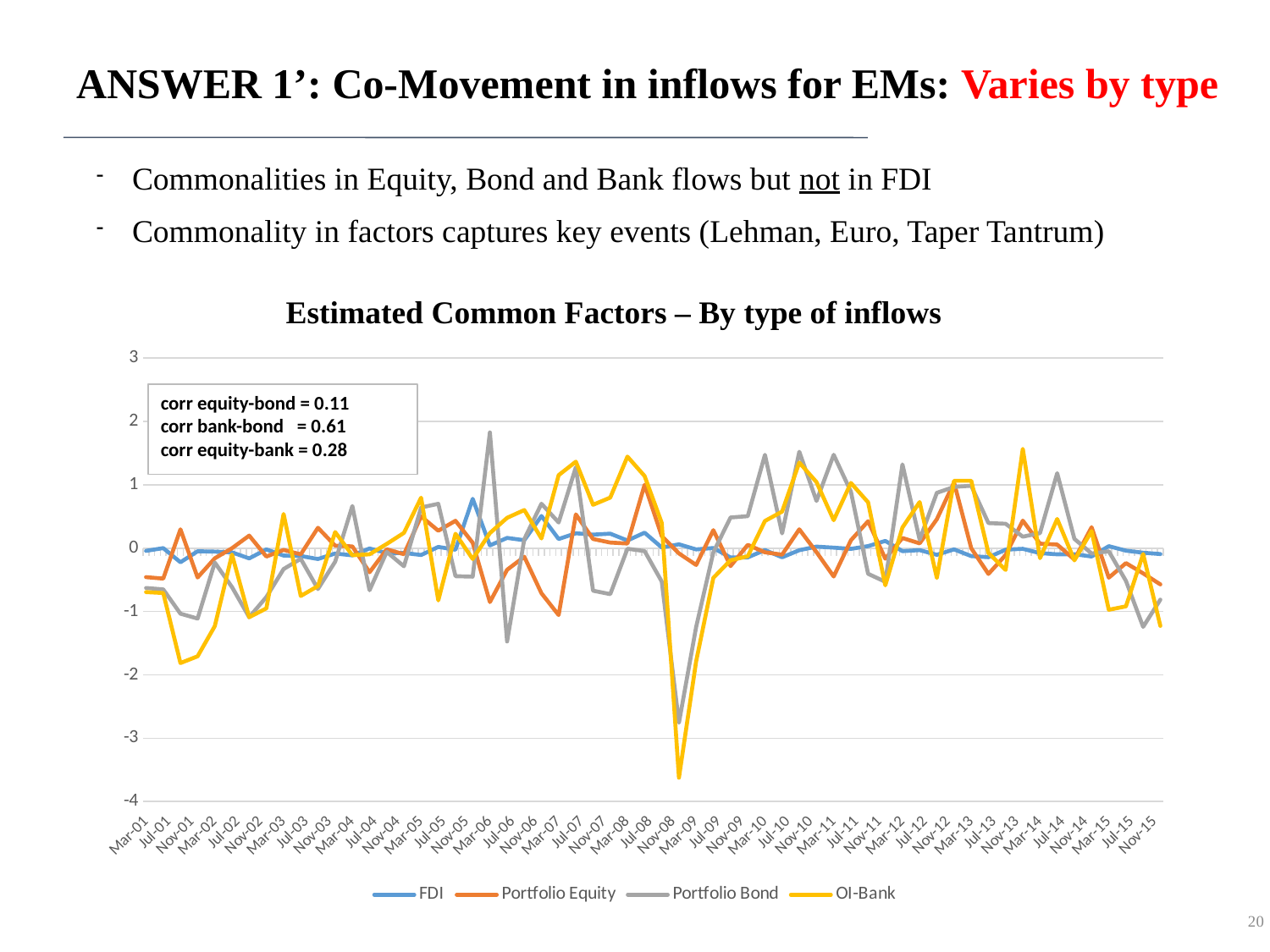

# ANSWER 1’: Co-Movement in inflows for EMs: Varies by type

Commonalities in Equity, Bond and Bank flows but not in FDI
Commonality in factors captures key events (Lehman, Euro, Taper Tantrum)
Estimated Common Factors – By type of inflows

### Chart

| Category | FDI | Portfolio Equity | Portfolio Bond | OI-Bank |
|---|---|---|---|---|
| 36951 | -0.041494546277685375 | -0.45656480154426354 | -0.6280646150306283 | -0.6924398300252157 |
| 37043 | 0.0020230801697890713 | -0.47912957366095404 | -0.6497990029702749 | -0.7064561073916269 |
| 37135 | -0.2217446609368405 | 0.2985922248021604 | -1.0334238681464483 | -1.8134118959222203 |
| 37226 | -0.04828390120091578 | -0.4621413343748598 | -1.110582282369862 | -1.7073098099508666 |
| 37316 | -0.05352019025754551 | -0.15924072512895693 | -0.22637097871635684 | -1.230591947864182 |
| 37408 | -0.06500379544603453 | 2.2916411551604067e-05 | -0.6135619696409104 | -0.09899535401269667 |
| 37500 | -0.16108554706779368 | 0.1991064600114695 | -1.0887953024934538 | -1.0893180351508345 |
| 37591 | -0.01889019450845696 | -0.1317940001676835 | -0.7697312365915218 | -0.9491843435834908 |
| 37681 | -0.11567708639524275 | -0.02681742113024592 | -0.3286343374916414 | 0.5403416742172743 |
| 37773 | -0.12301957495383026 | -0.097120159664057 | -0.16741896402677445 | -0.7541256628231362 |
| 37865 | -0.16994277834887944 | 0.32249645104251556 | -0.644037210986725 | -0.5969737062722714 |
| 37956 | -0.08335248204927692 | 0.040090510586497353 | -0.21284021848218748 | 0.25516274780213205 |
| 38047 | -0.11270003098114974 | 0.028884604402734482 | 0.6666716998823103 | -0.11045668426812119 |
| 38139 | -0.0038826102631623234 | -0.37928602151204993 | -0.6636410381100828 | -0.09592831262717047 |
| 38231 | -0.07561668948654947 | -0.017110553656490685 | -0.058050018564703626 | 0.06827298313217674 |
| 38322 | -0.073715101366781 | -0.0945557523948136 | -0.2853424271107504 | 0.2420538676537701 |
| 38412 | -0.10728450727521649 | 0.5026683727510969 | 0.6435089089727806 | 0.7979632125919843 |
| 38504 | 0.02060022718087297 | 0.2760869174385715 | 0.7018081662424396 | -0.823300723958505 |
| 38596 | -0.02367302746943384 | 0.43347700083800467 | -0.44161053998347305 | 0.22822348244092713 |
| 38687 | 0.7794180905975453 | 0.085875788439859 | -0.4487435567610107 | -0.17055156585565748 |
| 38777 | 0.04396898810103259 | -0.8500275998556494 | 1.827885404313317 | 0.2388381421969276 |
| 38869 | 0.16285605600665737 | -0.3404077068739354 | -1.4723425278775484 | 0.4798567712120098 |
| 38961 | 0.1263538716272235 | -0.1343579325527121 | 0.14395113155115663 | 0.6027968565665593 |
| 39052 | 0.5078909311762847 | -0.7103306395400191 | 0.7025616774019178 | 0.15393738134596846 |
| 39142 | 0.14506547254902524 | -1.055043322842466 | 0.40673355191371485 | 1.1538642176365044 |
| 39234 | 0.2362804565049445 | 0.5343019164749195 | 1.2792414935349599 | 1.3665321339814553 |
| 39326 | 0.21486508627517237 | 0.14602667116730098 | -0.6701354070919295 | 0.6856088165518865 |
| 39417 | 0.22951337065774932 | 0.08959773335764162 | -0.7248873613798903 | 0.799412187923059 |
| 39508 | 0.12170294995135898 | 0.0746597079042725 | -0.008444401492962354 | 1.4462495276190666 |
| 39600 | 0.24533446559136446 | 1.0014861956819516 | -0.04458931081172909 | 1.1392748857521229 |
| 39692 | 0.011211195318225469 | 0.19218354880137278 | -0.5261997502976503 | 0.39911401344751923 |
| 39783 | 0.06184889160367631 | -0.08186777727985896 | -2.7565940744311677 | -3.6231977631993693 |
| 39873 | -0.018781103079771346 | -0.26399872451177214 | -1.2427936840571632 | -1.7862449151358148 |
| 39965 | 0.0032555771549310202 | 0.2851686912314666 | -0.0650599747801959 | -0.46769121682920295 |
| 40057 | -0.14620368415990406 | -0.28196207161932885 | 0.48545948367128433 | -0.18982128824204467 |
| 40148 | -0.14477042539948964 | 0.05340396289657591 | 0.5059012300492967 | -0.12716979847210097 |
| 40238 | -0.029338982034358384 | -0.0647216698687281 | 1.4749732345317685 | 0.430349086186385 |
| 40330 | -0.14304709876682367 | -0.10133653285993005 | 0.23382725008873717 | 0.5780553381136188 |
| 40422 | -0.031074789651103208 | 0.2984342863305188 | 1.5237599741217982 | 1.3527306698265456 |
| 40513 | 0.025119594795956515 | -0.0621282933402133 | 0.746213196094023 | 1.0438389482796107 |
| 40603 | 0.00906312694097544 | -0.4463798645687496 | 1.4749928199631193 | 0.4424130857828862 |
| 40695 | -0.009806816481689153 | 0.12497913817743479 | 0.8935851012327622 | 1.0307400044546693 |
| 40787 | 0.03322520810404963 | 0.42644115751165435 | -0.4038269552058024 | 0.7243184251986415 |
| 40878 | 0.11545758694968486 | -0.16513402732989124 | -0.5296756237122111 | -0.5863757967550431 |
| 40969 | -0.04668170052906168 | 0.16135676084369321 | 1.3231955321067301 | 0.3276472452963184 |
| 41061 | -0.029461035330466744 | 0.07645289800175457 | 0.13480656001785996 | 0.729108990905912 |
| 41153 | -0.10416920550577792 | 0.4576496610081341 | 0.8741208328868711 | -0.46916295268878166 |
| 41244 | -0.017804382956063246 | 1.0383084294590423 | 0.9681028935665883 | 1.0643971082141008 |
| 41334 | -0.1248113586994453 | 0.00016150353407098922 | 0.9864996017264812 | 1.0653555289448882 |
| 41426 | -0.1418623862610906 | -0.4059358920691587 | 0.39660480862771547 | -0.07545062694218979 |
| 41518 | -0.022426622122981358 | -0.10711464627225871 | 0.386305912993235 | -0.34299595576677966 |
| 41609 | -0.009333110998016063 | 0.43582902956135405 | 0.18204707401394046 | 1.5686924641692157 |
| 41699 | -0.07706807255186014 | 0.07218602549873834 | 0.23871395010446642 | -0.15791804374864277 |
| 41791 | -0.09595879622782863 | 0.05768568111361259 | 1.1843324875140946 | 0.46204558695167813 |
| 41883 | -0.0946408646214408 | -0.17910456157039847 | 0.1474640913722564 | -0.19160043530276777 |
| 41974 | -0.1308260071752657 | 0.3313887311275731 | -0.08382539200889683 | 0.2702109778385132 |
| 42064 | 0.03251049679465607 | -0.46565451332127994 | -0.048679059394872055 | -0.9717668057405181 |
| 42156 | -0.038751722816714955 | -0.2347219336759883 | -0.5160975962188947 | -0.9175165669514855 |
| 42248 | -0.07050711308431525 | -0.3963904888314471 | -1.2421588148766627 | -0.09104615580853588 |
| 42339 | -0.09198835891081024 | -0.5712595132248353 | -0.8114275416799751 | -1.2265289279991571 |
corr equity-bond = 0.11
corr bank-bond   = 0.61
corr equity-bank = 0.28
20